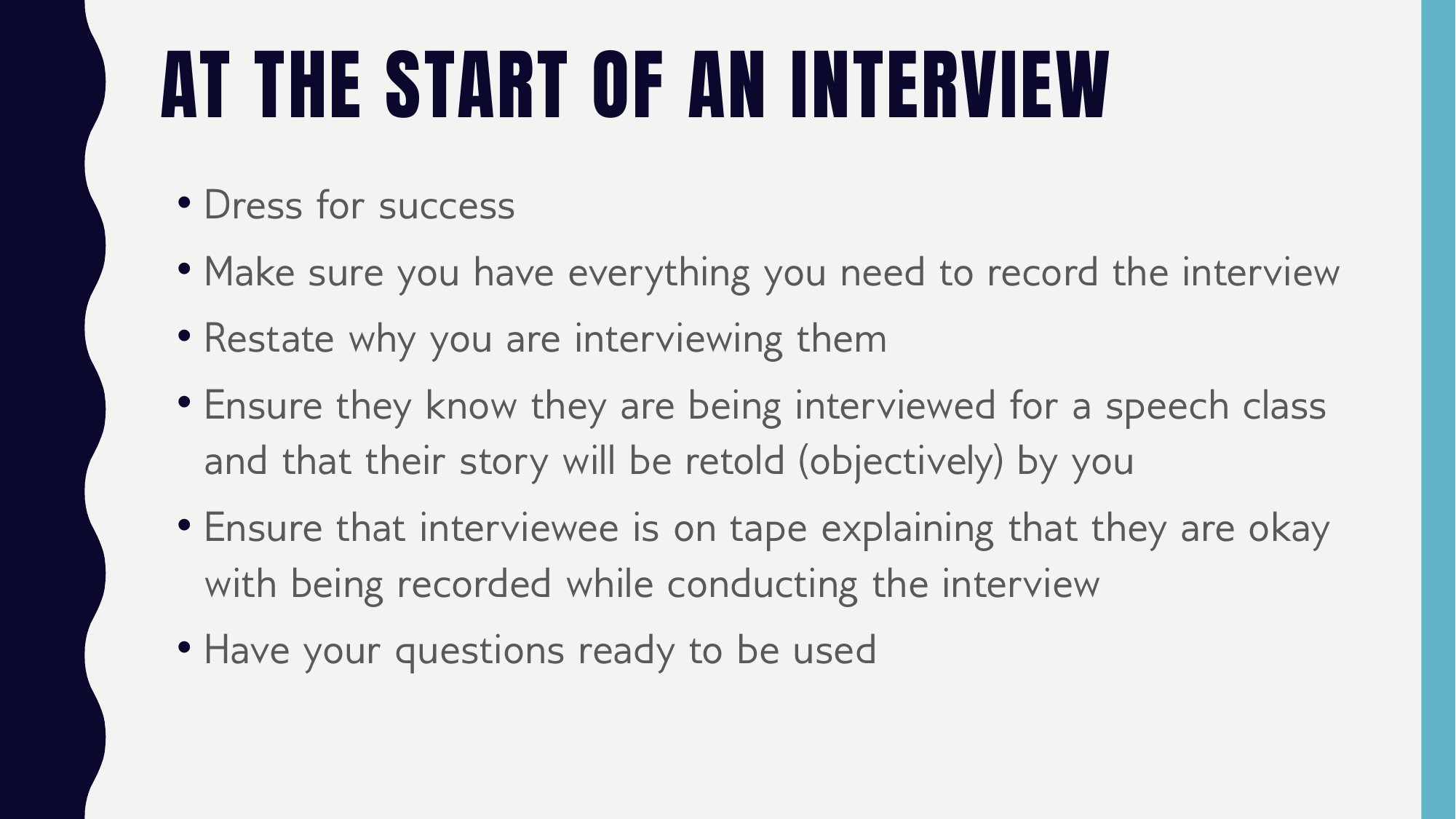

# At the start of an Interview
Dress for success
Make sure you have everything you need to record the interview
Restate why you are interviewing them
Ensure they know they are being interviewed for a speech class and that their story will be retold (objectively) by you
Ensure that interviewee is on tape explaining that they are okay with being recorded while conducting the interview
Have your questions ready to be used